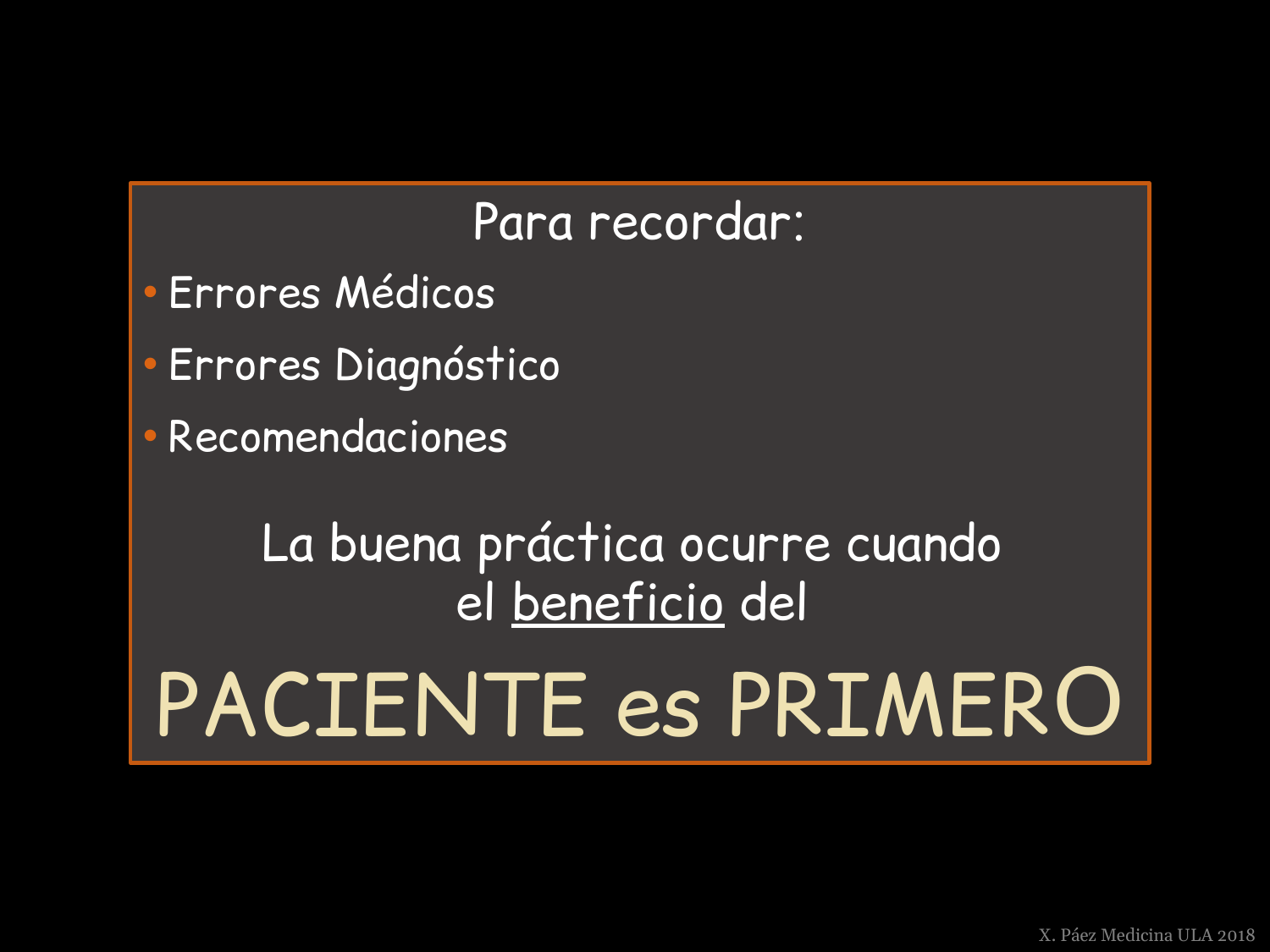

Para recordar:

Errores Médicos

Errores Diagnóstico

Recomendaciones

La buena práctica ocurre cuando
el beneficio del
PACIENTE es PRIMERO
X. Páez Medicina ULA 2018